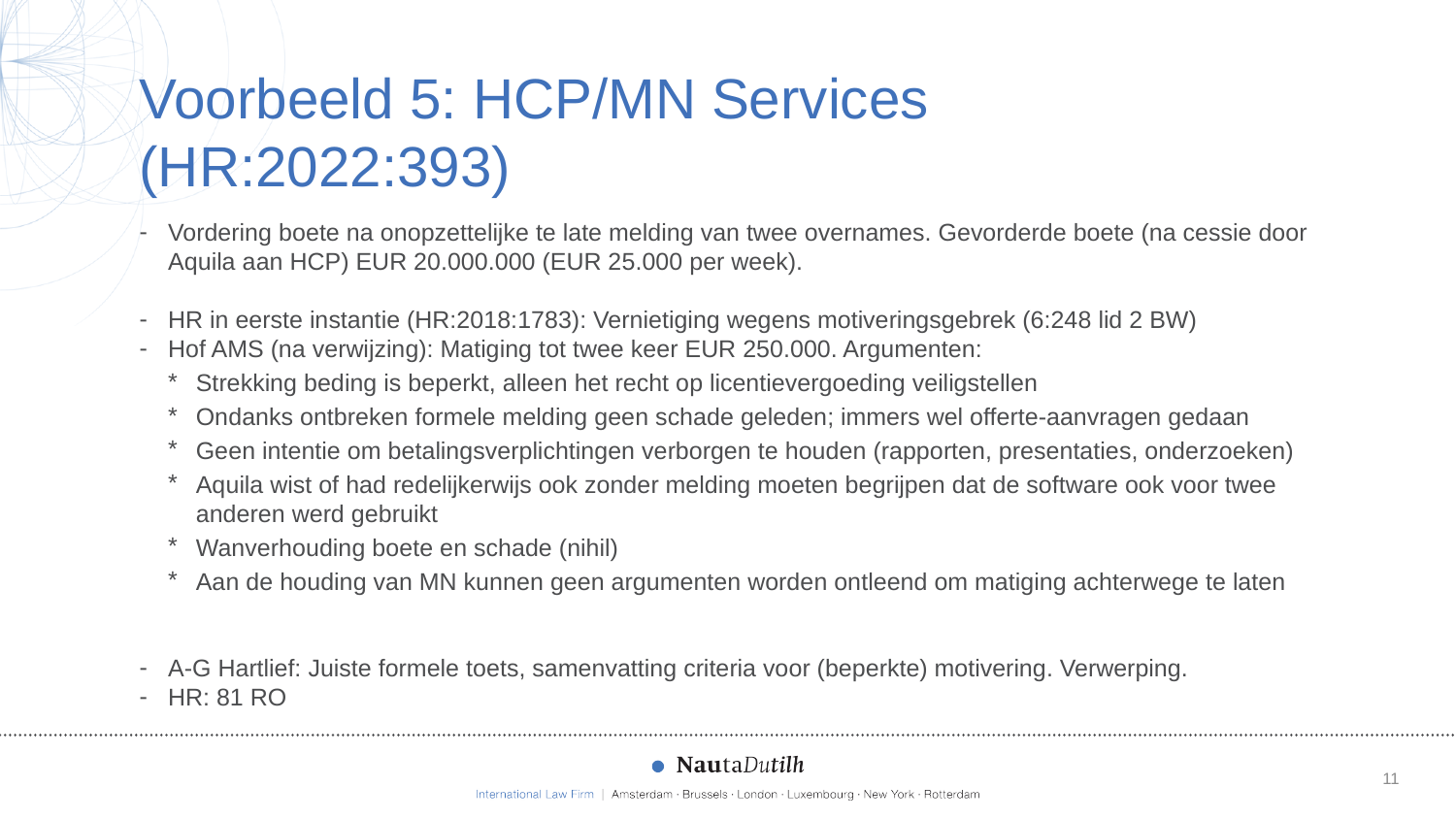

# Voorbeeld 5: HCP/MN Services (HR:2022:393)
Vordering boete na onopzettelijke te late melding van twee overnames. Gevorderde boete (na cessie door Aquila aan HCP) EUR 20.000.000 (EUR 25.000 per week).

HR in eerste instantie (HR:2018:1783): Vernietiging wegens motiveringsgebrek (6:248 lid 2 BW)
Hof AMS (na verwijzing): Matiging tot twee keer EUR 250.000. Argumenten:
Strekking beding is beperkt, alleen het recht op licentievergoeding veiligstellen
Ondanks ontbreken formele melding geen schade geleden; immers wel offerte-aanvragen gedaan
Geen intentie om betalingsverplichtingen verborgen te houden (rapporten, presentaties, onderzoeken)
Aquila wist of had redelijkerwijs ook zonder melding moeten begrijpen dat de software ook voor twee anderen werd gebruikt
Wanverhouding boete en schade (nihil)
Aan de houding van MN kunnen geen argumenten worden ontleend om matiging achterwege te laten

A-G Hartlief: Juiste formele toets, samenvatting criteria voor (beperkte) motivering. Verwerping.
HR: 81 RO
11